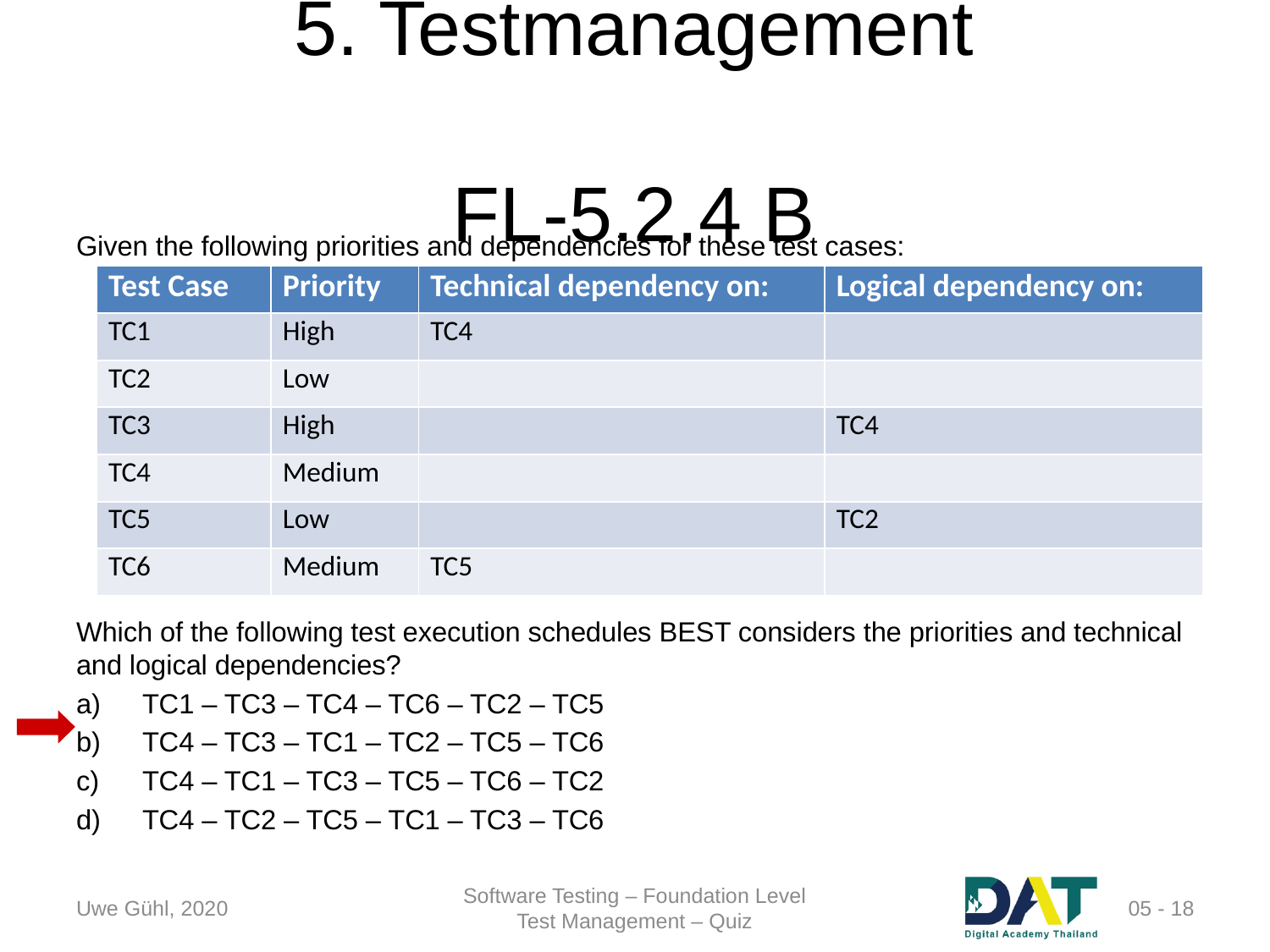

# 5. Testmanagement	FL-5.2.4 B
Given the following priorities and dependencies for these test cases:

Which of the following test execution schedules BEST considers the priorities and technical and logical dependencies?
TC1 – TC3 – TC4 – TC6 – TC2 – TC5
TC4 – TC3 – TC1 – TC2 – TC5 – TC6
TC4 – TC1 – TC3 – TC5 – TC6 – TC2
TC4 – TC2 – TC5 – TC1 – TC3 – TC6
| Test Case | Priority | Technical dependency on: | Logical dependency on: |
| --- | --- | --- | --- |
| TC1 | High | TC4 |  |
| TC2 | Low |  |  |
| TC3 | High |  | TC4 |
| TC4 | Medium |  |  |
| TC5 | Low |  | TC2 |
| TC6 | Medium | TC5 |  |

Uwe Gühl, 2020
Software Testing – Foundation Level
Test Management – Quiz
 05 - 18